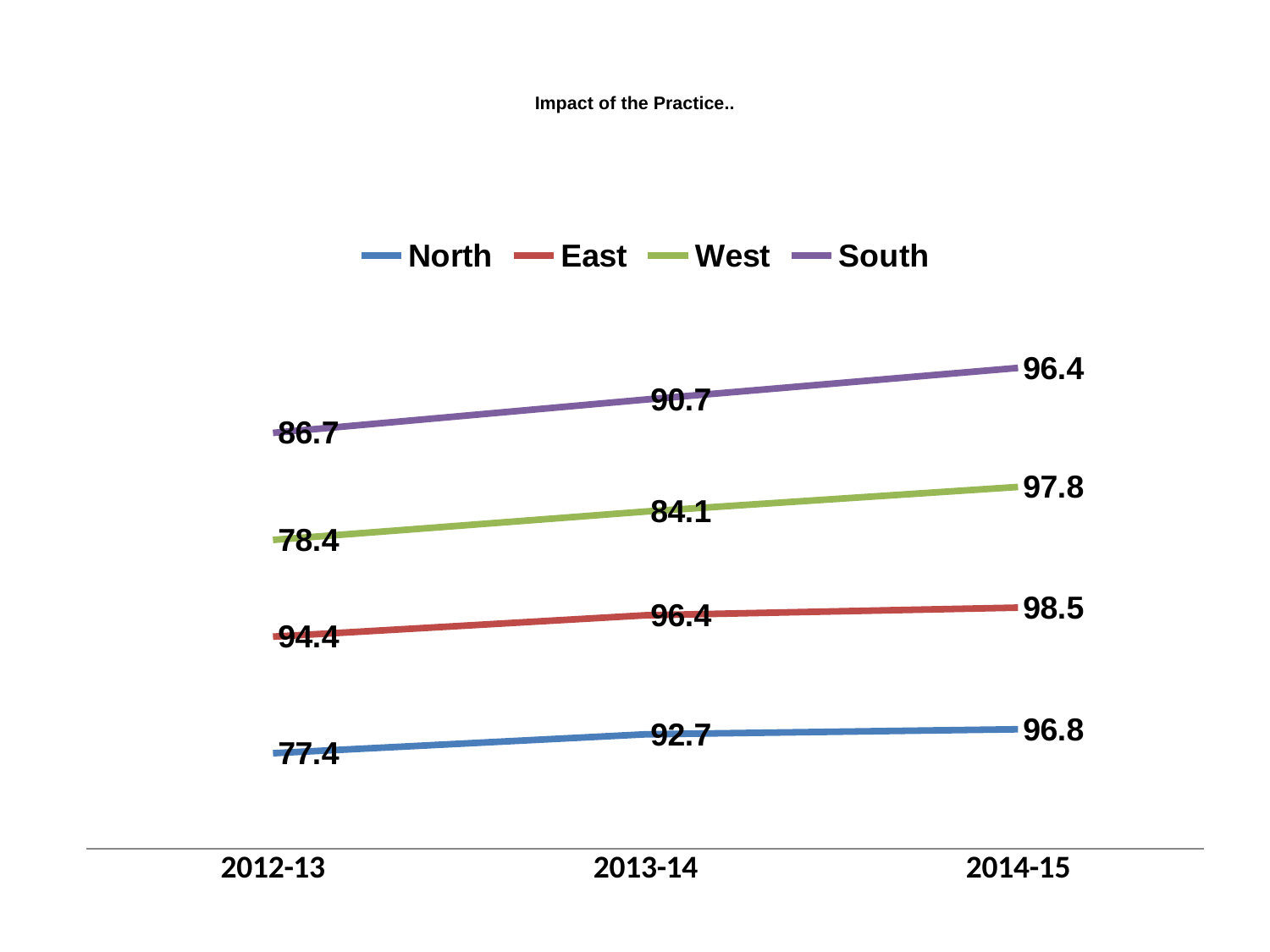

# Impact of the Practice..

### Chart

| Category | North | East | West | South |
|---|---|---|---|---|
| 2012-13 | 77.4 | 94.4 | 78.4 | 86.7 |
| 2013-14 | 92.7 | 96.4 | 84.1 | 90.7 |
| 2014-15 | 96.8 | 98.5 | 97.8 | 96.4 |